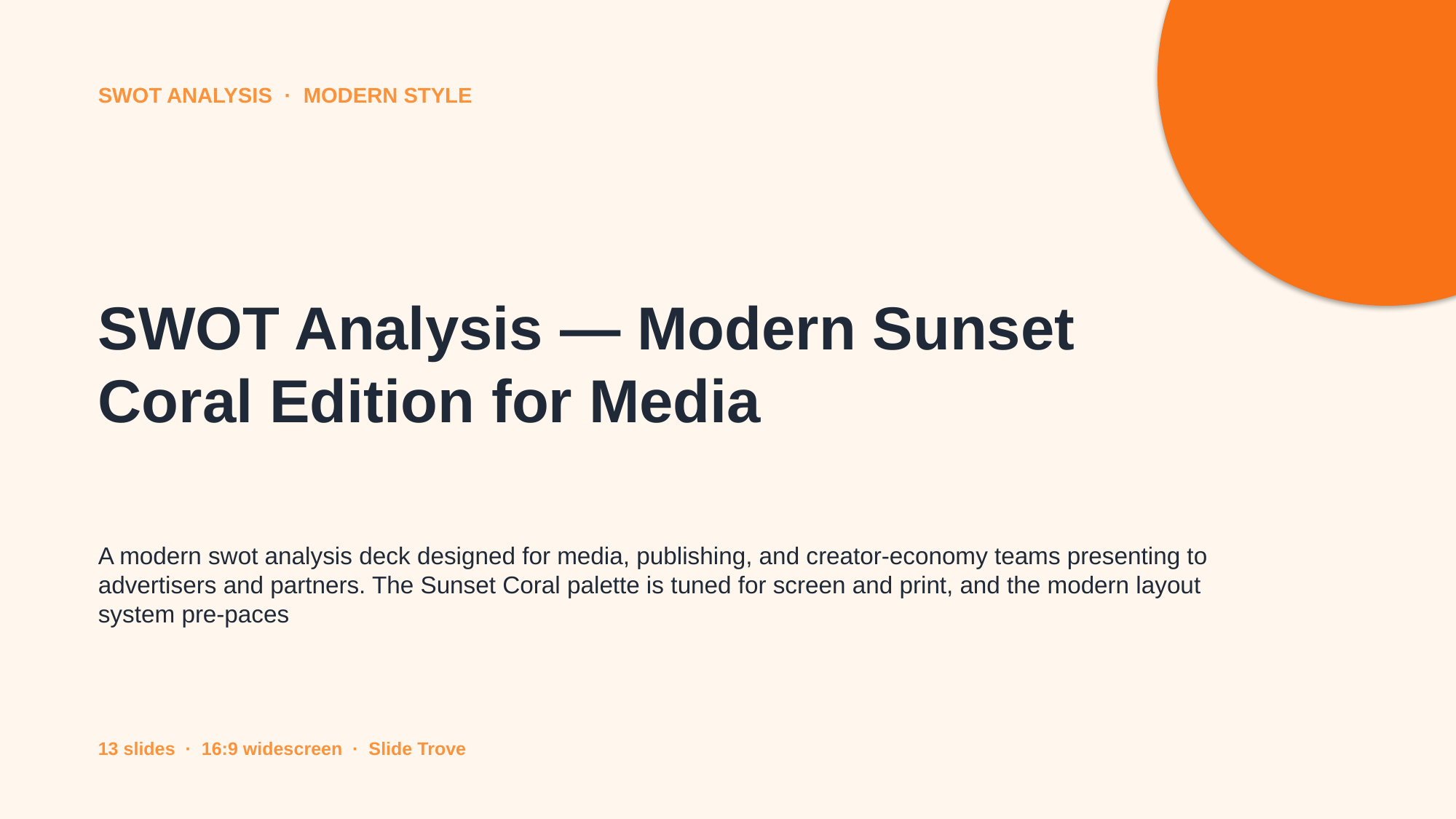

SWOT ANALYSIS  ·  MODERN STYLE
SWOT Analysis — Modern Sunset Coral Edition for Media
A modern swot analysis deck designed for media, publishing, and creator-economy teams presenting to advertisers and partners. The Sunset Coral palette is tuned for screen and print, and the modern layout system pre-paces
13 slides  ·  16:9 widescreen  ·  Slide Trove